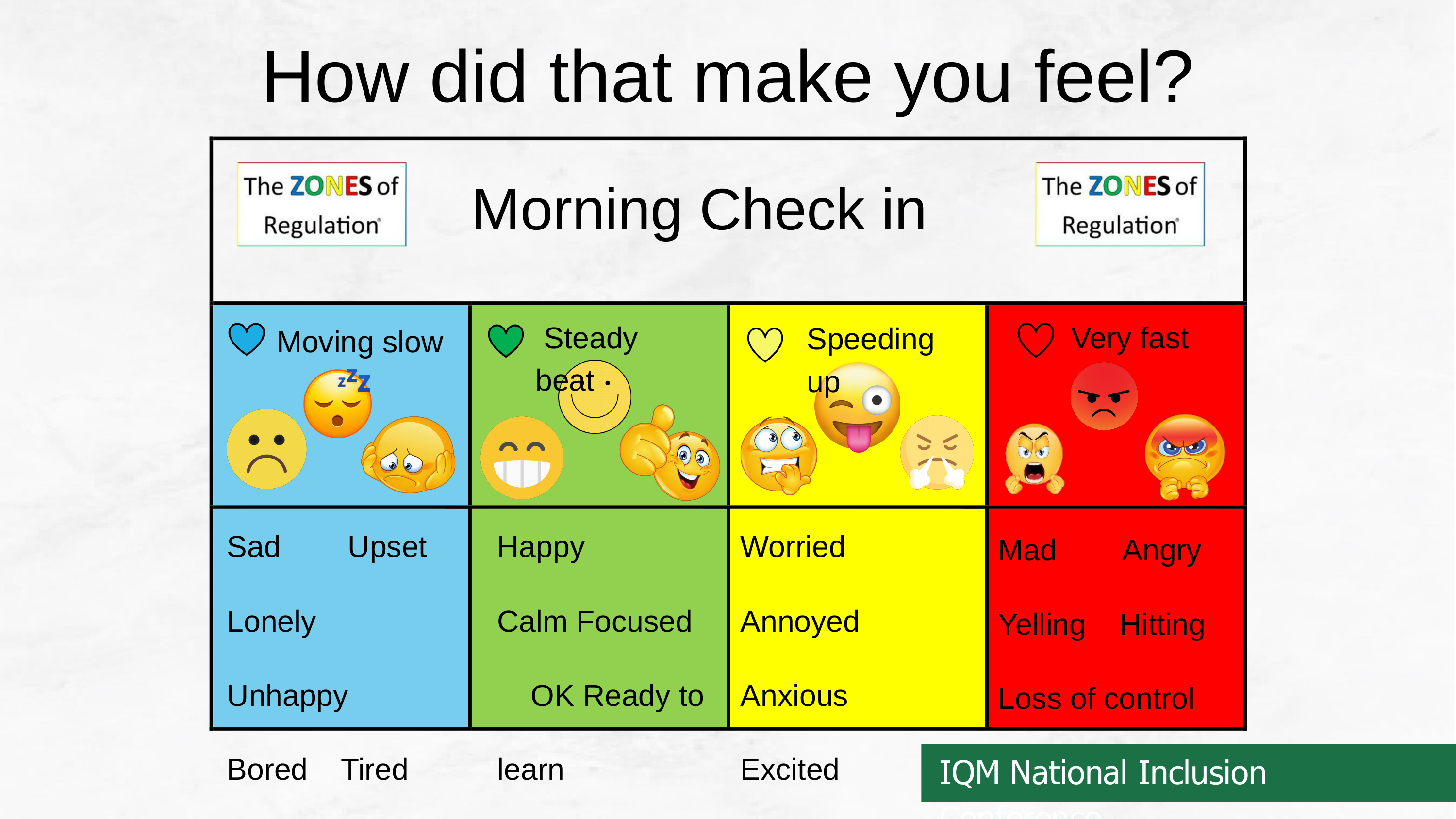

How did that make you feel?

 Morning Check in

 Steady beat
 Very fast
Speeding up
 Moving slow

Sad        Upset Lonely   Unhappy
Bored    Tired
Happy         Calm Focused       OK Ready to learn
Worried  Annoyed  Anxious    Excited  Frustrated    Silly
Mad        Angry
Yelling    Hitting
Loss of control

IQM National Inclusion Conference